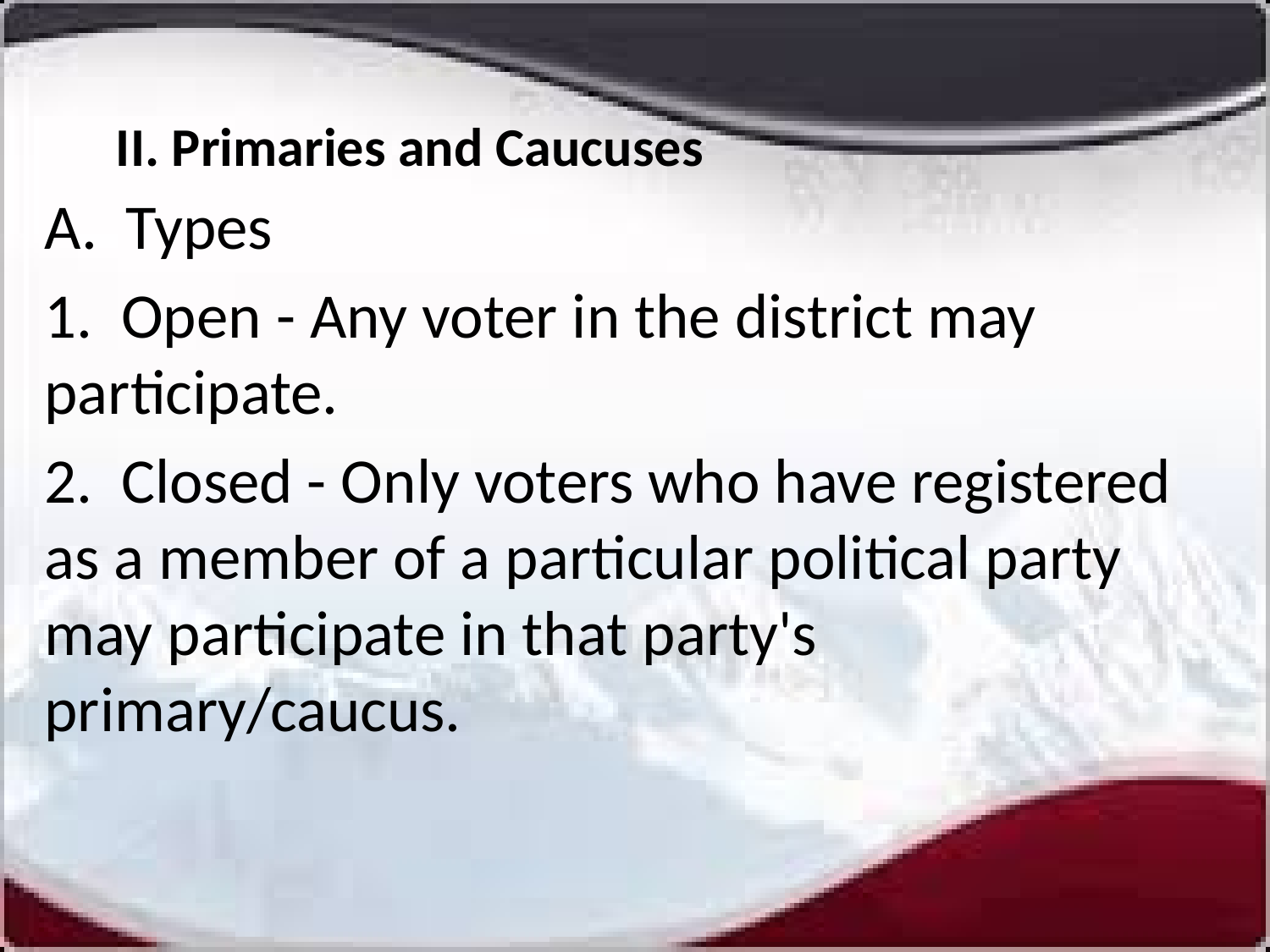

# II. Primaries and Caucuses
A.  Types
1.  Open - Any voter in the district may participate.
2.  Closed - Only voters who have registered as a member of a particular political party may participate in that party's primary/caucus.